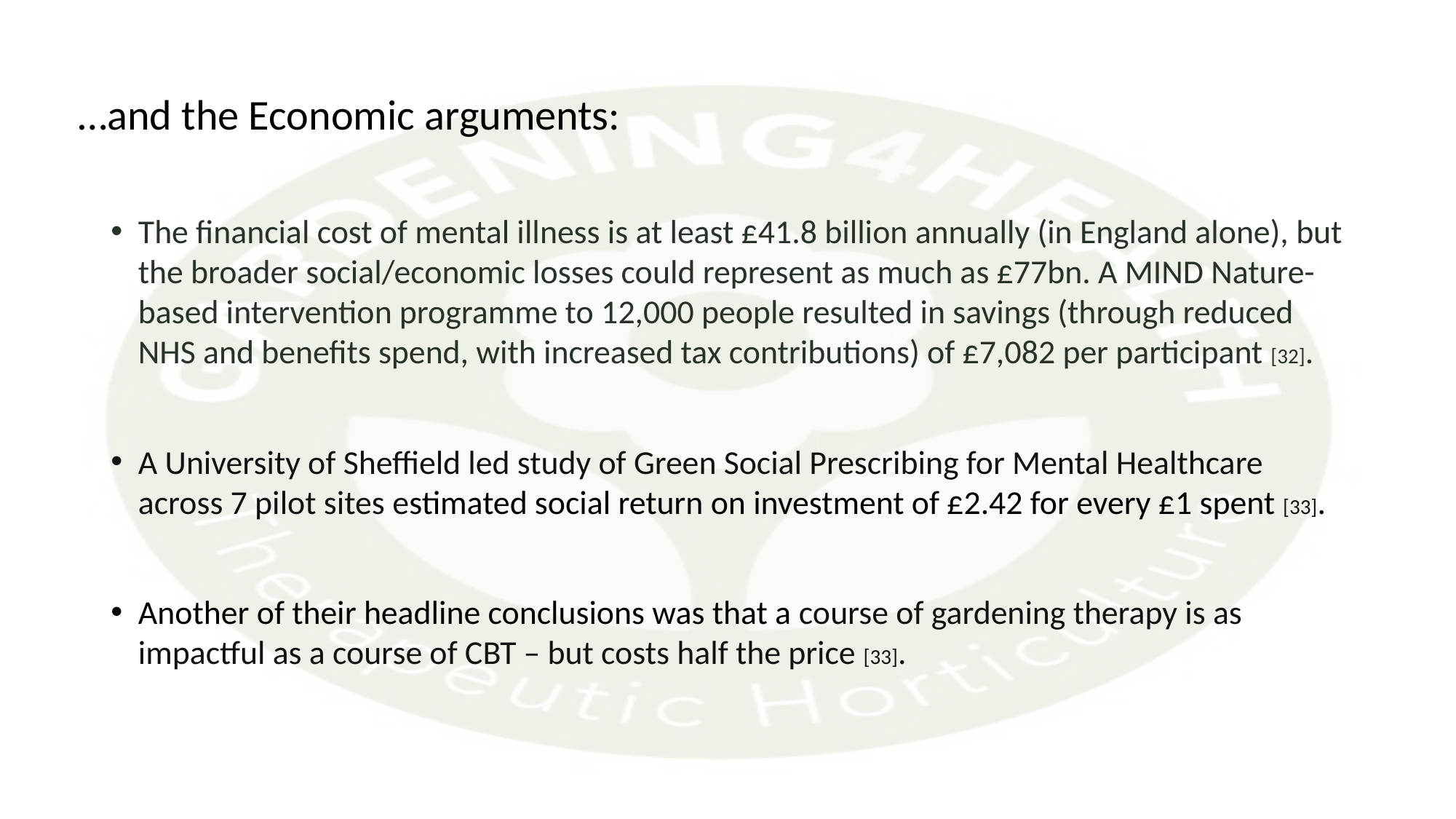

# …and the Economic arguments:

The financial cost of mental illness is at least £41.8 billion annually (in England alone), but the broader social/economic losses could represent as much as £77bn. A MIND Nature-based intervention programme to 12,000 people resulted in savings (through reduced NHS and benefits spend, with increased tax contributions) of £7,082 per participant [32].

A University of Sheffield led study of Green Social Prescribing for Mental Healthcare across 7 pilot sites estimated social return on investment of £2.42 for every £1 spent [33].

Another of their headline conclusions was that a course of gardening therapy is as impactful as a course of CBT – but costs half the price [33].